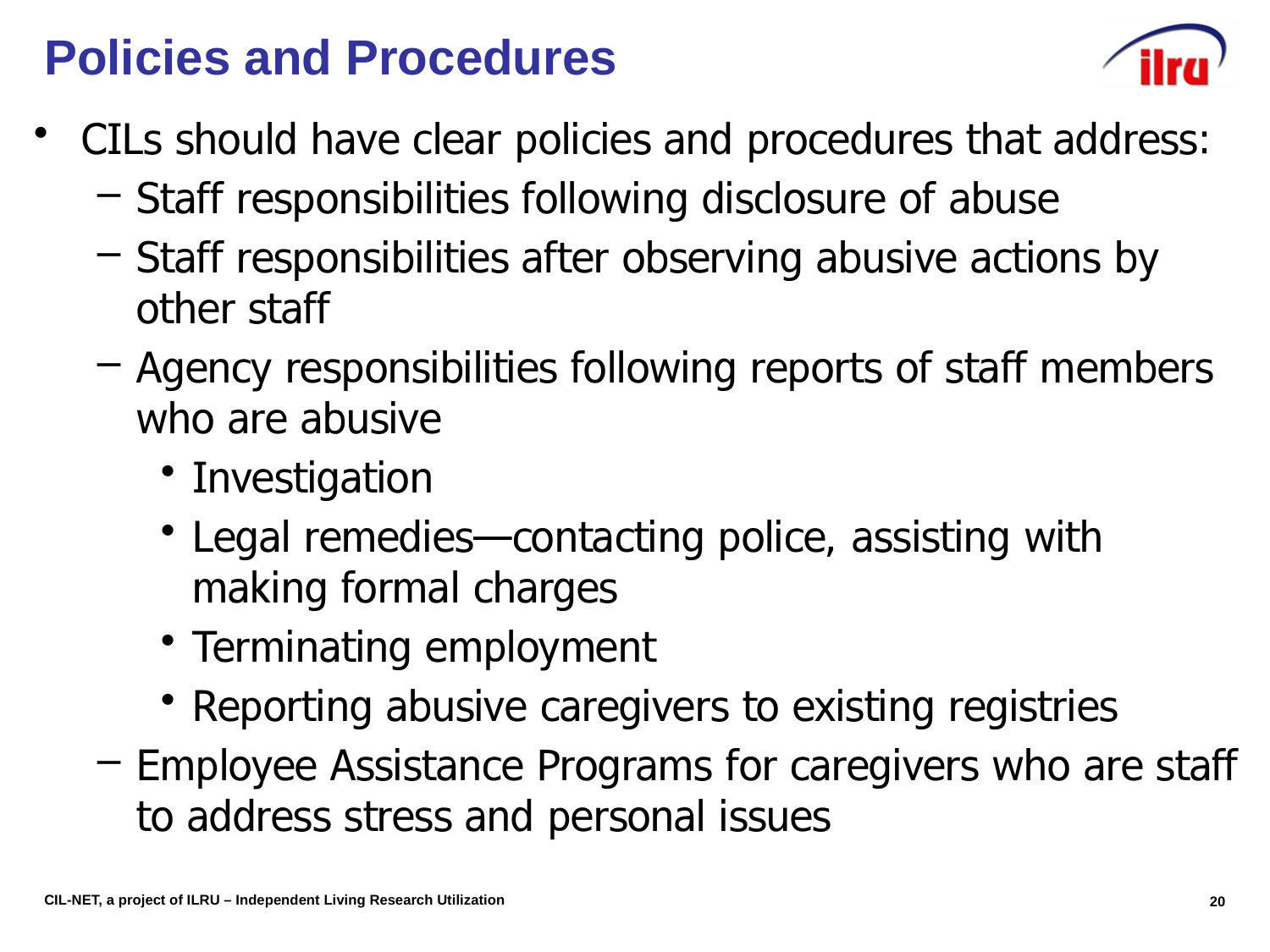

# Policies and Procedures
CILs should have clear policies and procedures that address:
Staff responsibilities following disclosure of abuse
Staff responsibilities after observing abusive actions by other staff
Agency responsibilities following reports of staff members who are abusive
Investigation
Legal remedies—contacting police, assisting with making formal charges
Terminating employment
Reporting abusive caregivers to existing registries
Employee Assistance Programs for caregivers who are staff to address stress and personal issues

20